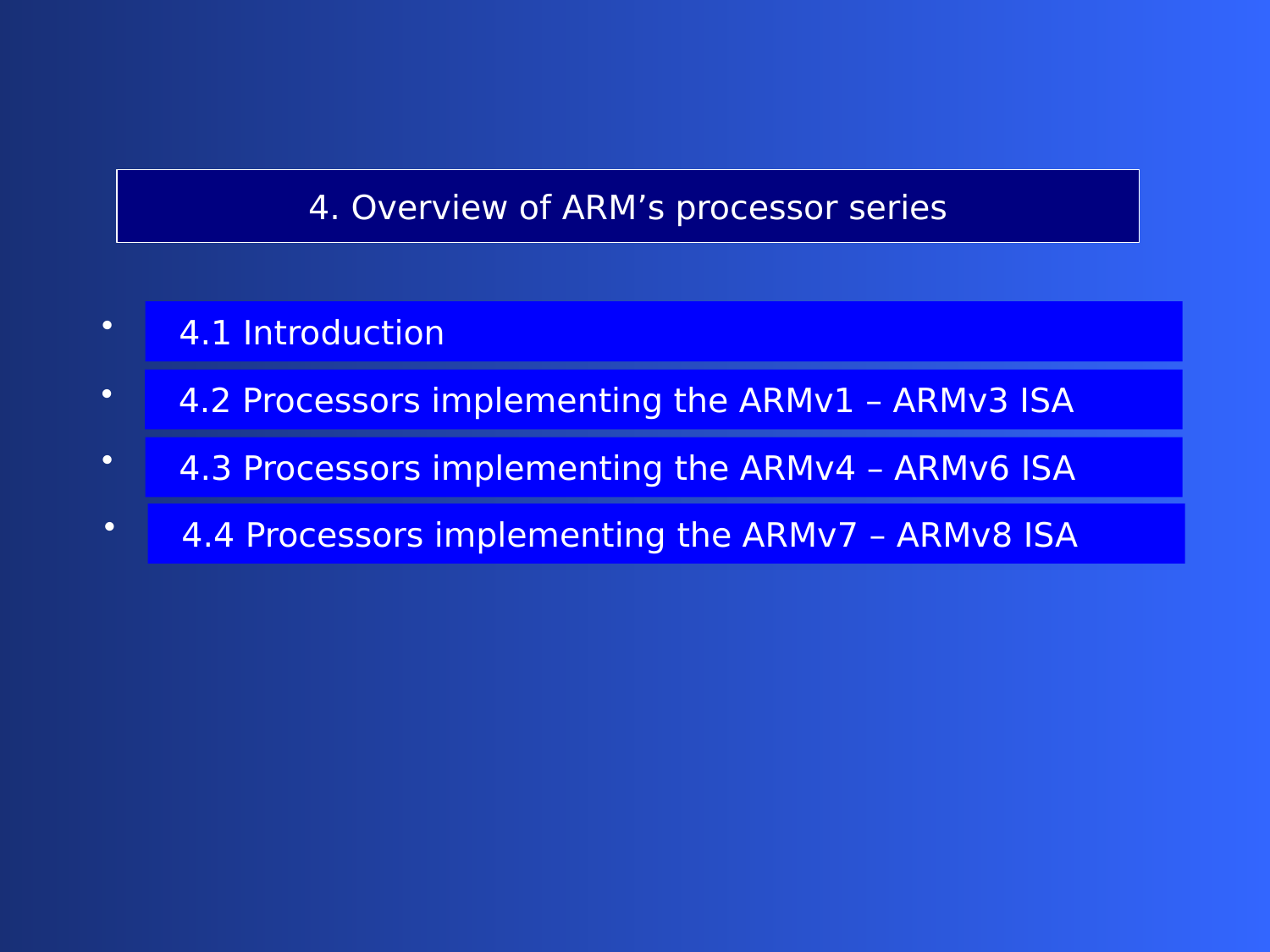

4. Overview of ARM’s processor series

  4.1 Introduction

  4.2 Processors implementing the ARMv1 – ARMv3 ISA

  4.3 Processors implementing the ARMv4 – ARMv6 ISA

  4.4 Processors implementing the ARMv7 – ARMv8 ISA